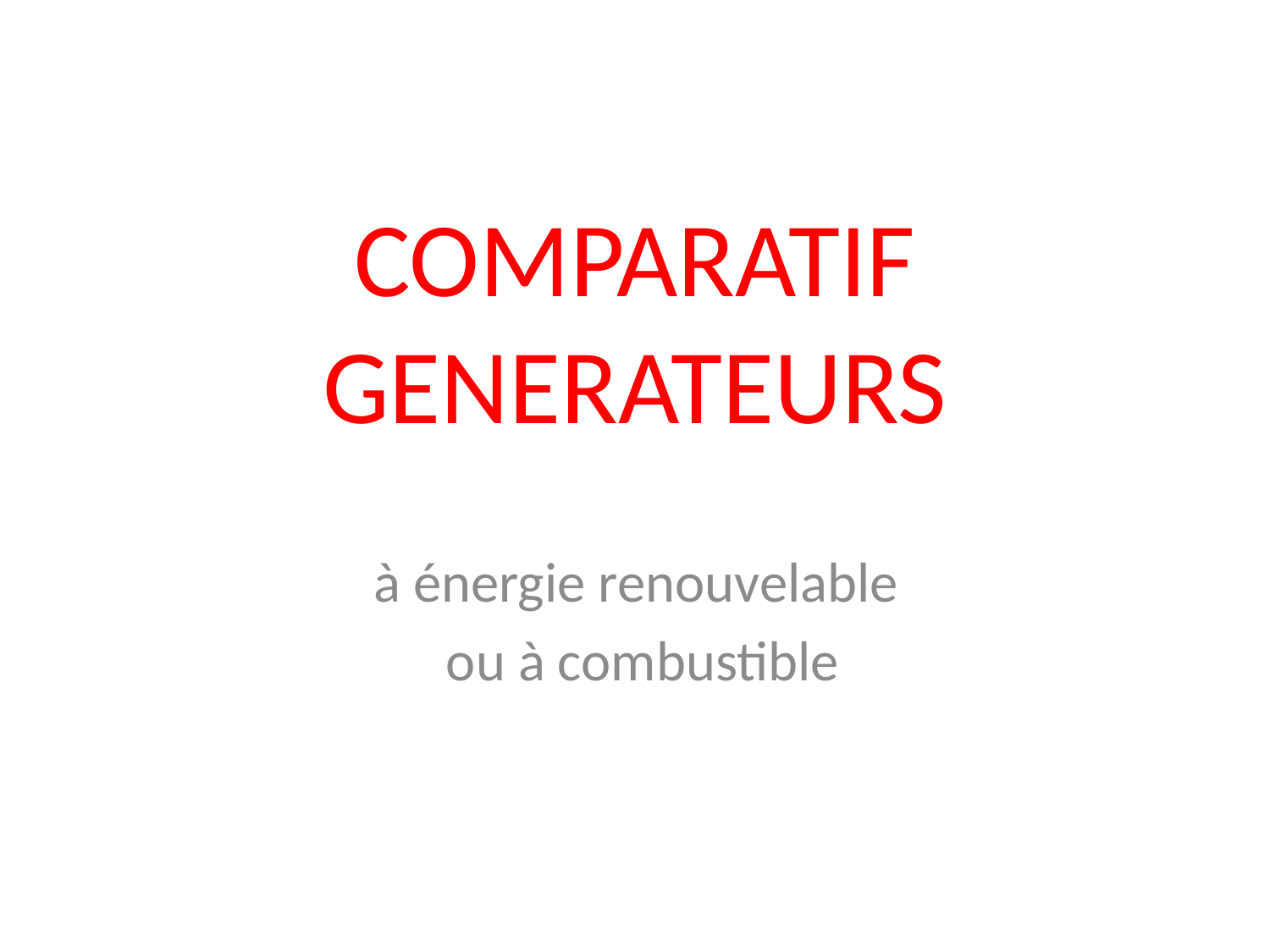

# COMPARATIF GENERATEURS
à énergie renouvelable
ou à combustible